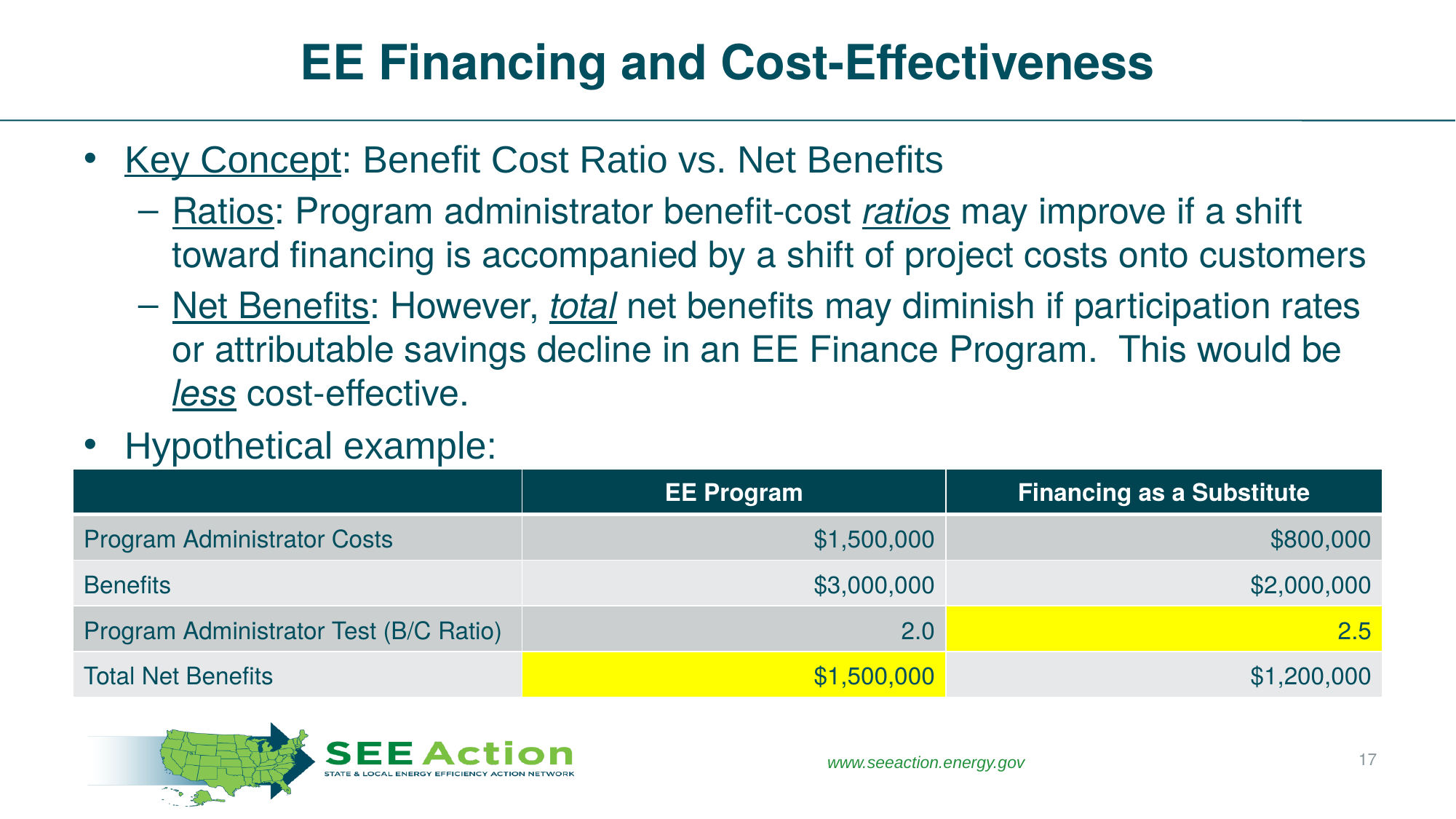

# EE Financing and Cost-Effectiveness
Key Concept: Benefit Cost Ratio vs. Net Benefits
Ratios: Program administrator benefit-cost ratios may improve if a shift toward financing is accompanied by a shift of project costs onto customers
Net Benefits: However, total net benefits may diminish if participation rates or attributable savings decline in an EE Finance Program.  This would be less cost-effective.
Hypothetical example:

|  | EE Program | Financing as a Substitute |
| --- | --- | --- |
| Program Administrator Costs | $1,500,000 | $800,000 |
| Benefits | $3,000,000 | $2,000,000 |
| Program Administrator Test (B/C Ratio) | 2.0 | 2.5 |
| Total Net Benefits | $1,500,000 | $1,200,000 |
17